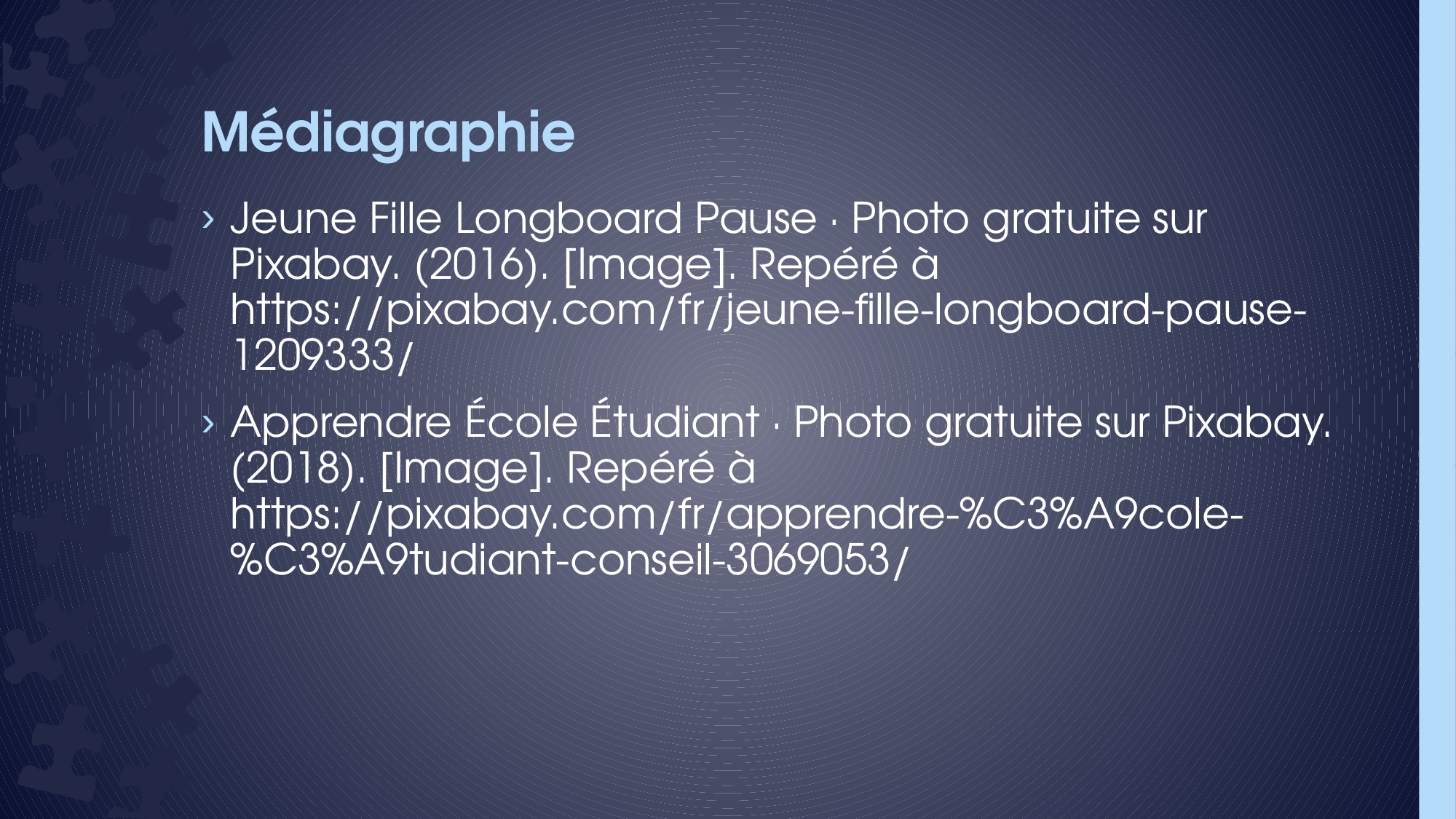

# Médiagraphie
Jeune Fille Longboard Pause · Photo gratuite sur Pixabay. (2016). [Image]. Repéré à https://pixabay.com/fr/jeune-fille-longboard-pause-1209333/
Apprendre École Étudiant · Photo gratuite sur Pixabay. (2018). [Image]. Repéré à https://pixabay.com/fr/apprendre-%C3%A9cole-%C3%A9tudiant-conseil-3069053/